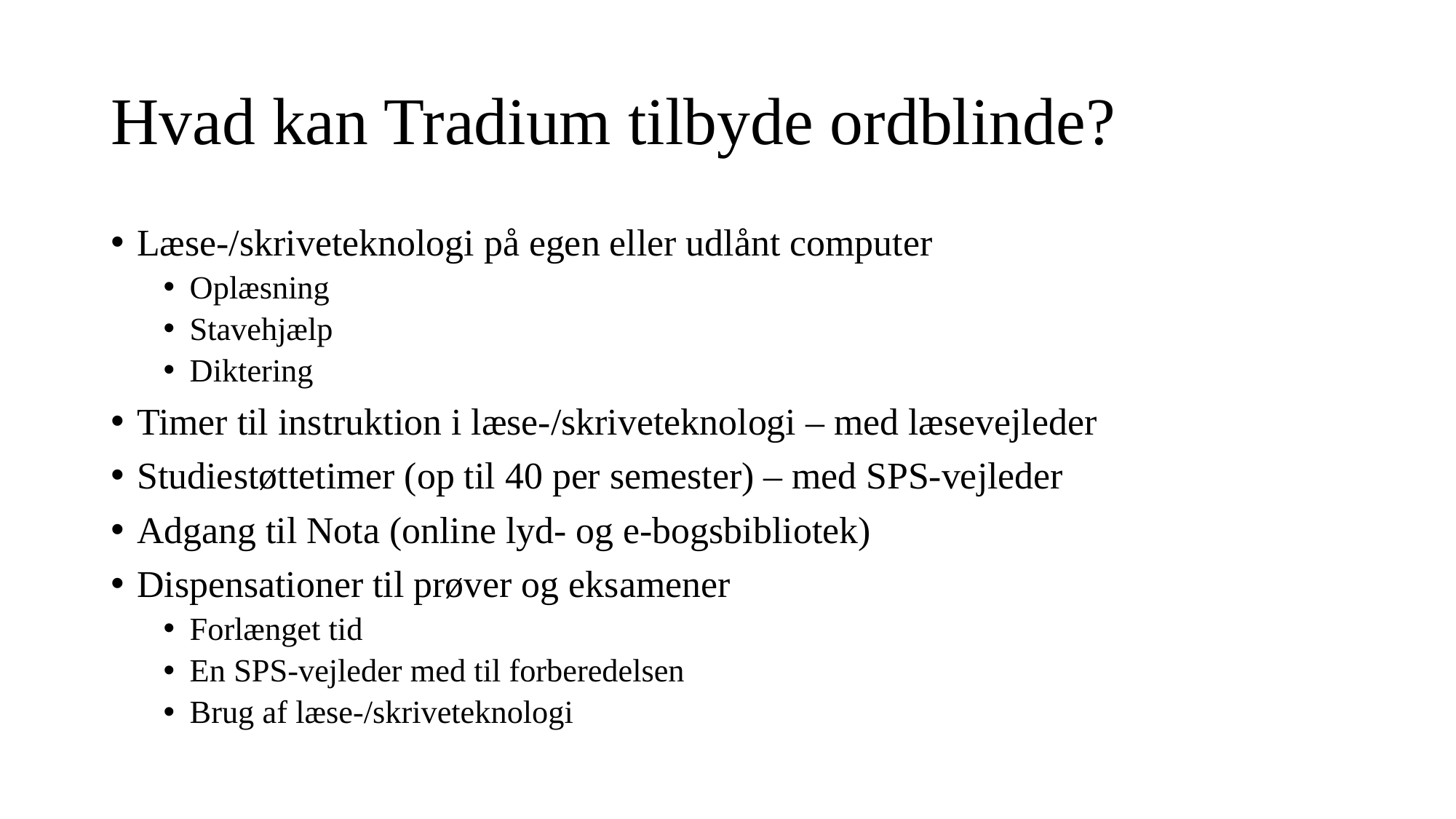

# Hvad kan Tradium tilbyde ordblinde?
Læse-/skriveteknologi på egen eller udlånt computer
Oplæsning
Stavehjælp
Diktering
Timer til instruktion i læse-/skriveteknologi – med læsevejleder
Studiestøttetimer (op til 40 per semester) – med SPS-vejleder
Adgang til Nota (online lyd- og e-bogsbibliotek)
Dispensationer til prøver og eksamener
Forlænget tid
En SPS-vejleder med til forberedelsen
Brug af læse-/skriveteknologi